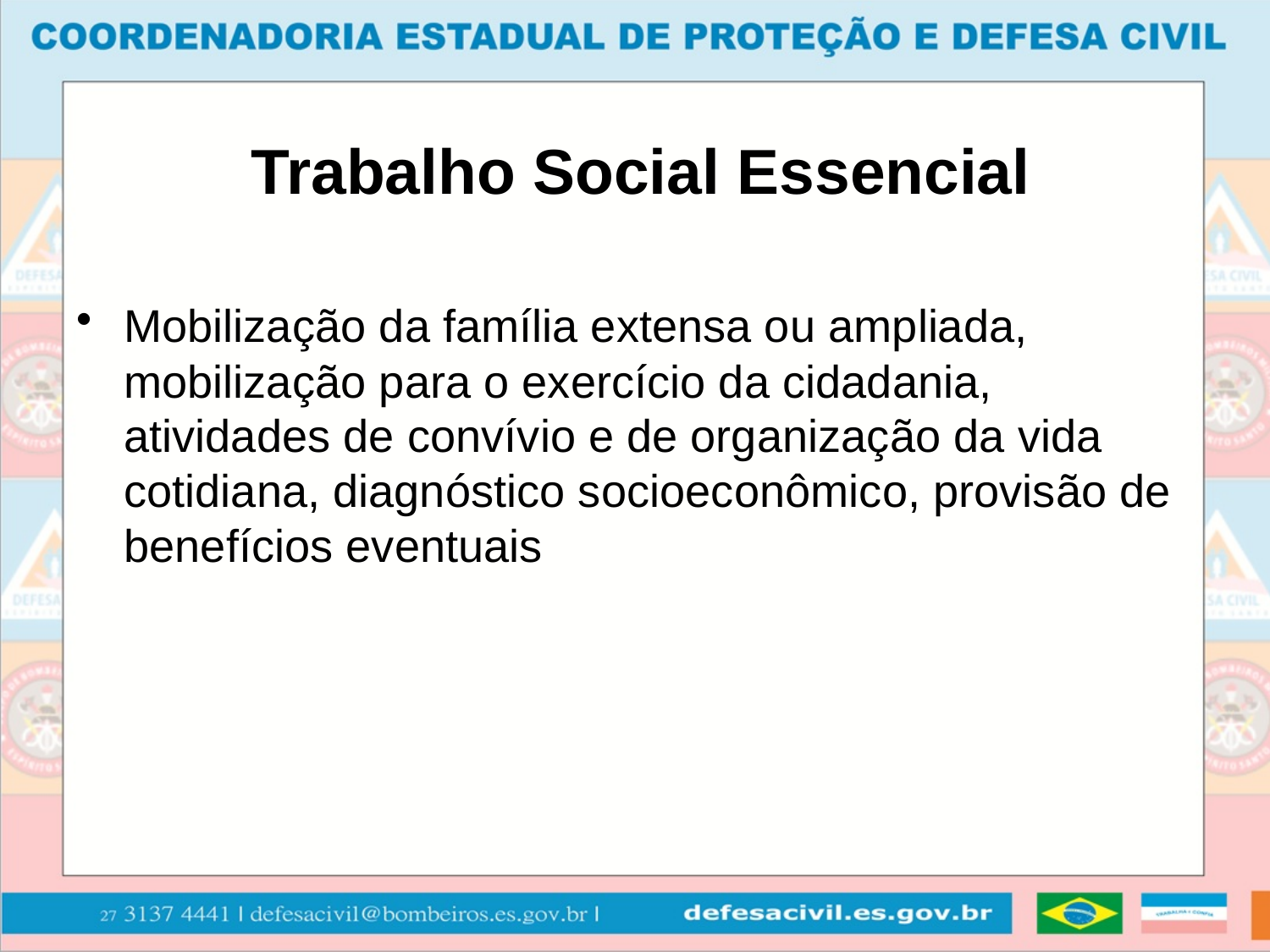

# Trabalho Social Essencial

Mobilização da família extensa ou ampliada, mobilização para o exercício da cidadania, atividades de convívio e de organização da vida cotidiana, diagnóstico socioeconômico, provisão de benefícios eventuais